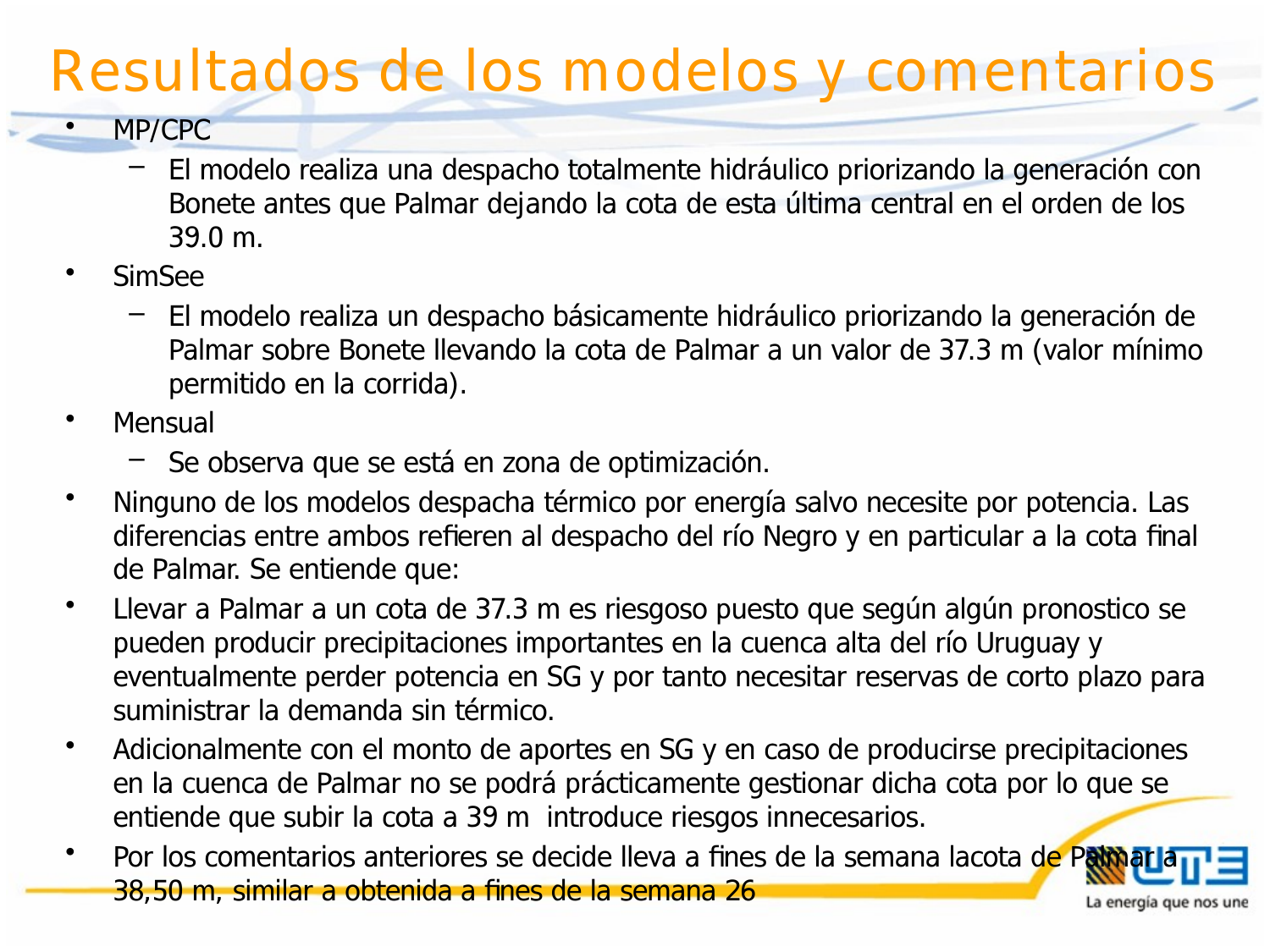

# Resultados de los modelos y comentarios
MP/CPC
El modelo realiza una despacho totalmente hidráulico priorizando la generación con Bonete antes que Palmar dejando la cota de esta última central en el orden de los 39.0 m.
SimSee
El modelo realiza un despacho básicamente hidráulico priorizando la generación de Palmar sobre Bonete llevando la cota de Palmar a un valor de 37.3 m (valor mínimo permitido en la corrida).
Mensual
Se observa que se está en zona de optimización.
Ninguno de los modelos despacha térmico por energía salvo necesite por potencia. Las diferencias entre ambos refieren al despacho del río Negro y en particular a la cota final de Palmar. Se entiende que:
Llevar a Palmar a un cota de 37.3 m es riesgoso puesto que según algún pronostico se pueden producir precipitaciones importantes en la cuenca alta del río Uruguay y eventualmente perder potencia en SG y por tanto necesitar reservas de corto plazo para suministrar la demanda sin térmico.
Adicionalmente con el monto de aportes en SG y en caso de producirse precipitaciones en la cuenca de Palmar no se podrá prácticamente gestionar dicha cota por lo que se entiende que subir la cota a 39 m  introduce riesgos innecesarios.
Por los comentarios anteriores se decide lleva a fines de la semana lacota de Palmar a 38,50 m, similar a obtenida a fines de la semana 26